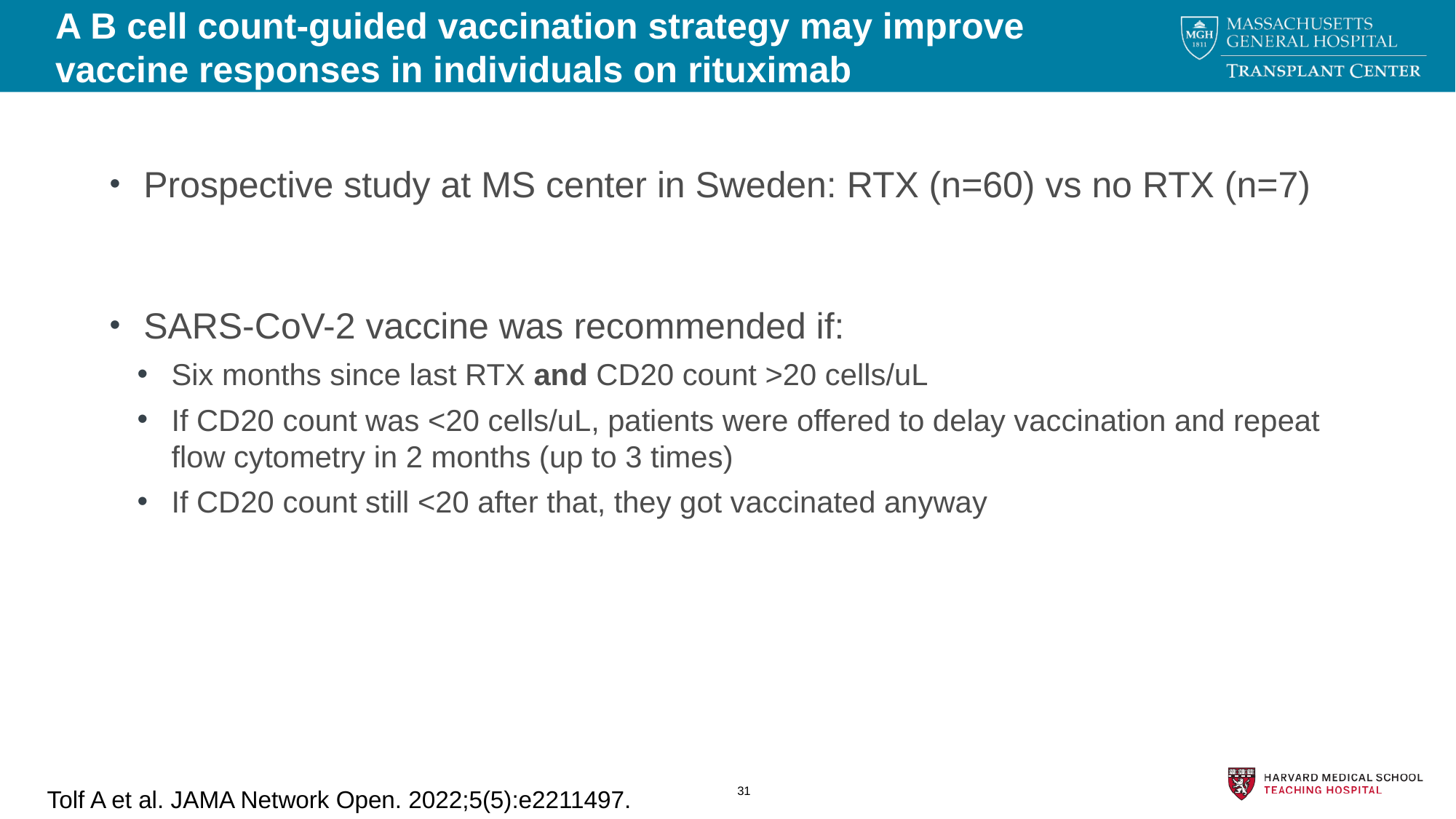

# A B cell count-guided vaccination strategy may improve vaccine responses in individuals on rituximab
Prospective study at MS center in Sweden: RTX (n=60) vs no RTX (n=7)

SARS-CoV-2 vaccine was recommended if:
Six months since last RTX and CD20 count >20 cells/uL
If CD20 count was <20 cells/uL, patients were offered to delay vaccination and repeat flow cytometry in 2 months (up to 3 times)
If CD20 count still <20 after that, they got vaccinated anyway
Tolf A et al. JAMA Network Open. 2022;5(5):e2211497.